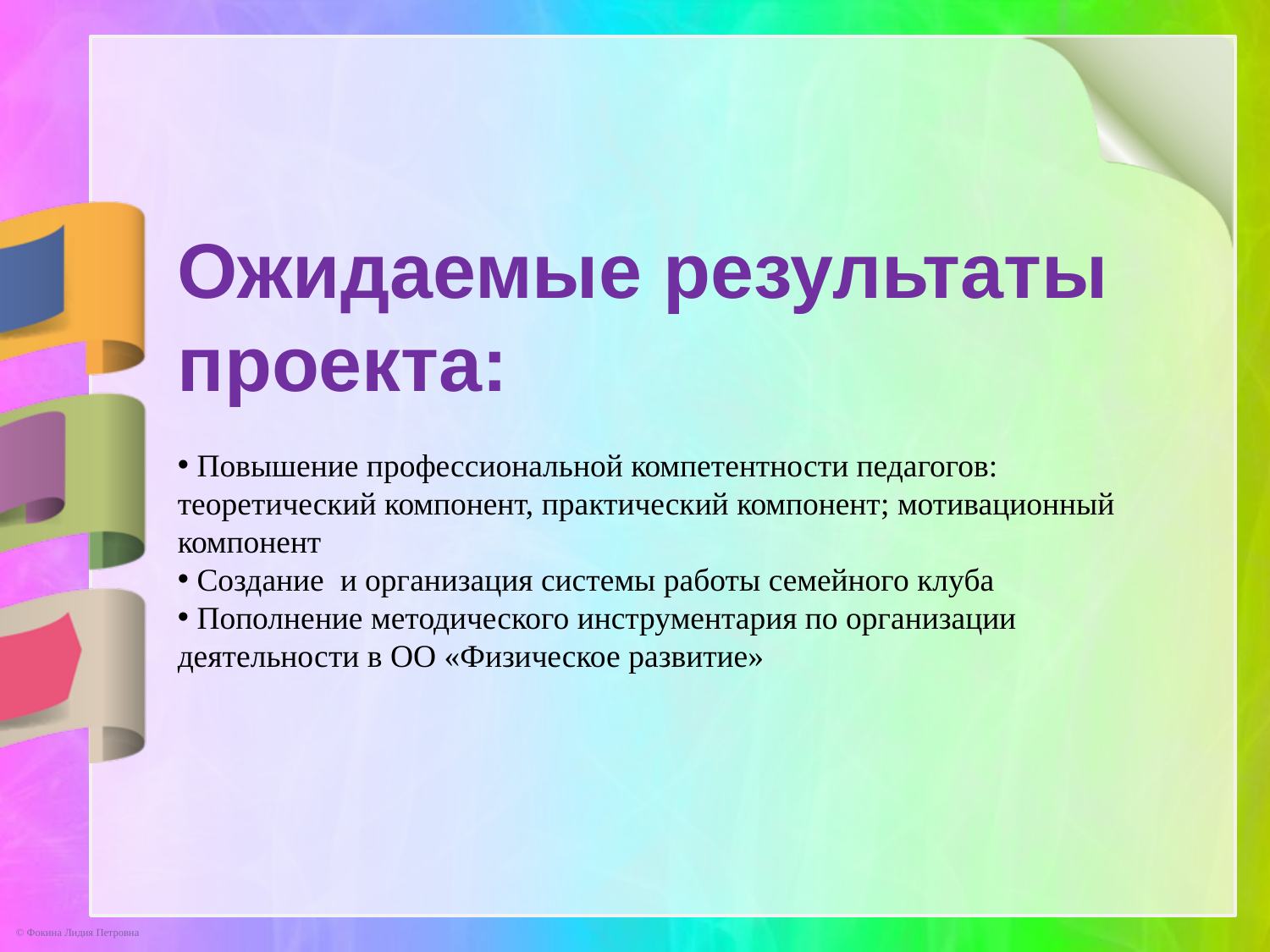

Ожидаемые результаты проекта:

 Повышение профессиональной компетентности педагогов: теоретический компонент, практический компонент; мотивационный компонент
 Создание  и организация системы работы семейного клуба
 Пополнение методического инструментария по организации деятельности в ОО «Физическое развитие»